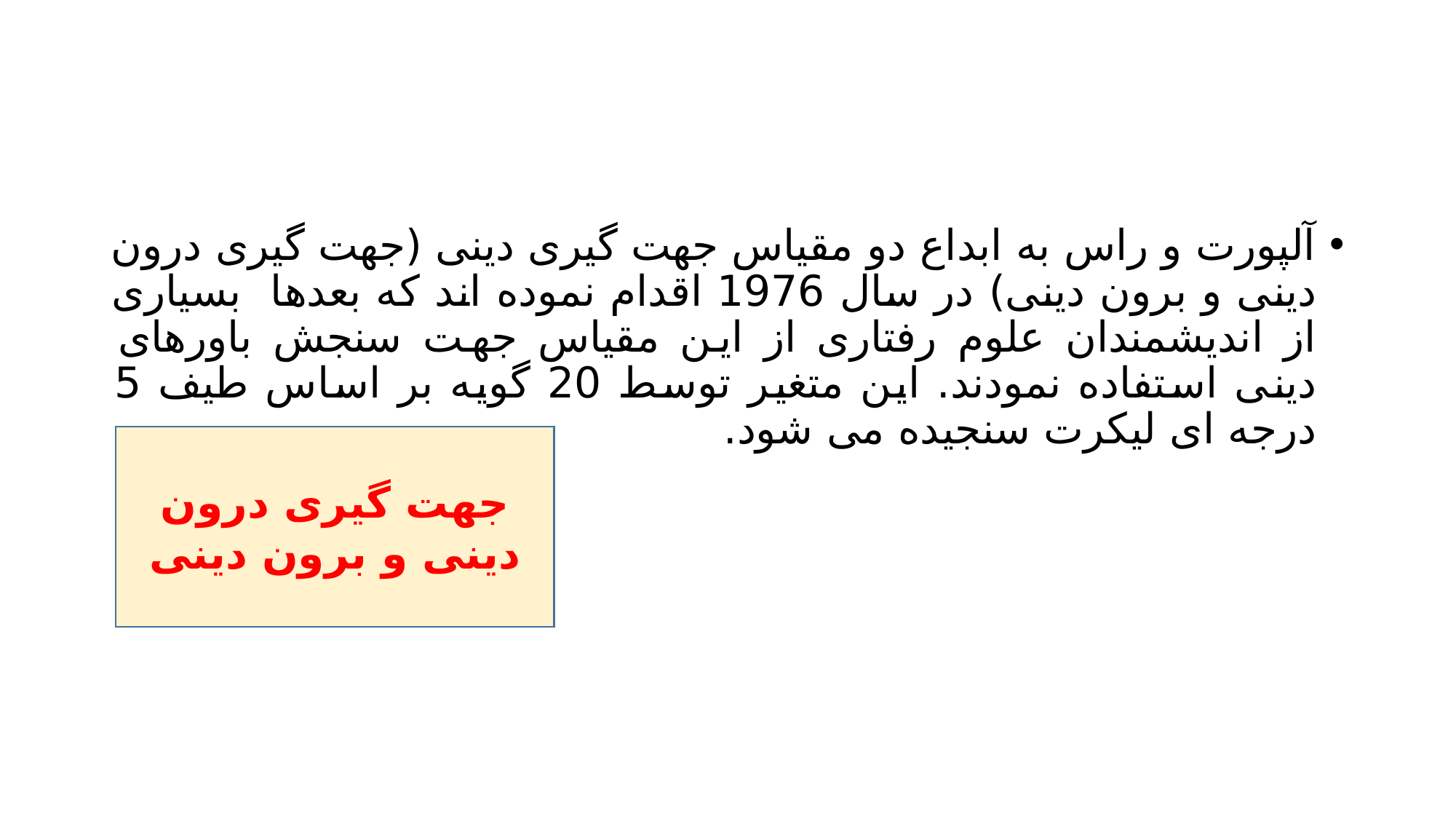

#
آلپورت و راس به ابداع دو مقیاس جهت گیری دینی (جهت گیری درون دینی و برون دینی) در سال 1976 اقدام نموده اند که بعدها  بسیاری از اندیشمندان علوم رفتاری از این مقیاس جهت سنجش باورهای دینی استفاده نمودند. این متغیر توسط 20 گویه بر اساس طیف 5 درجه ای لیکرت سنجیده می شود.

جهت گیری درون دینی و برون دینی